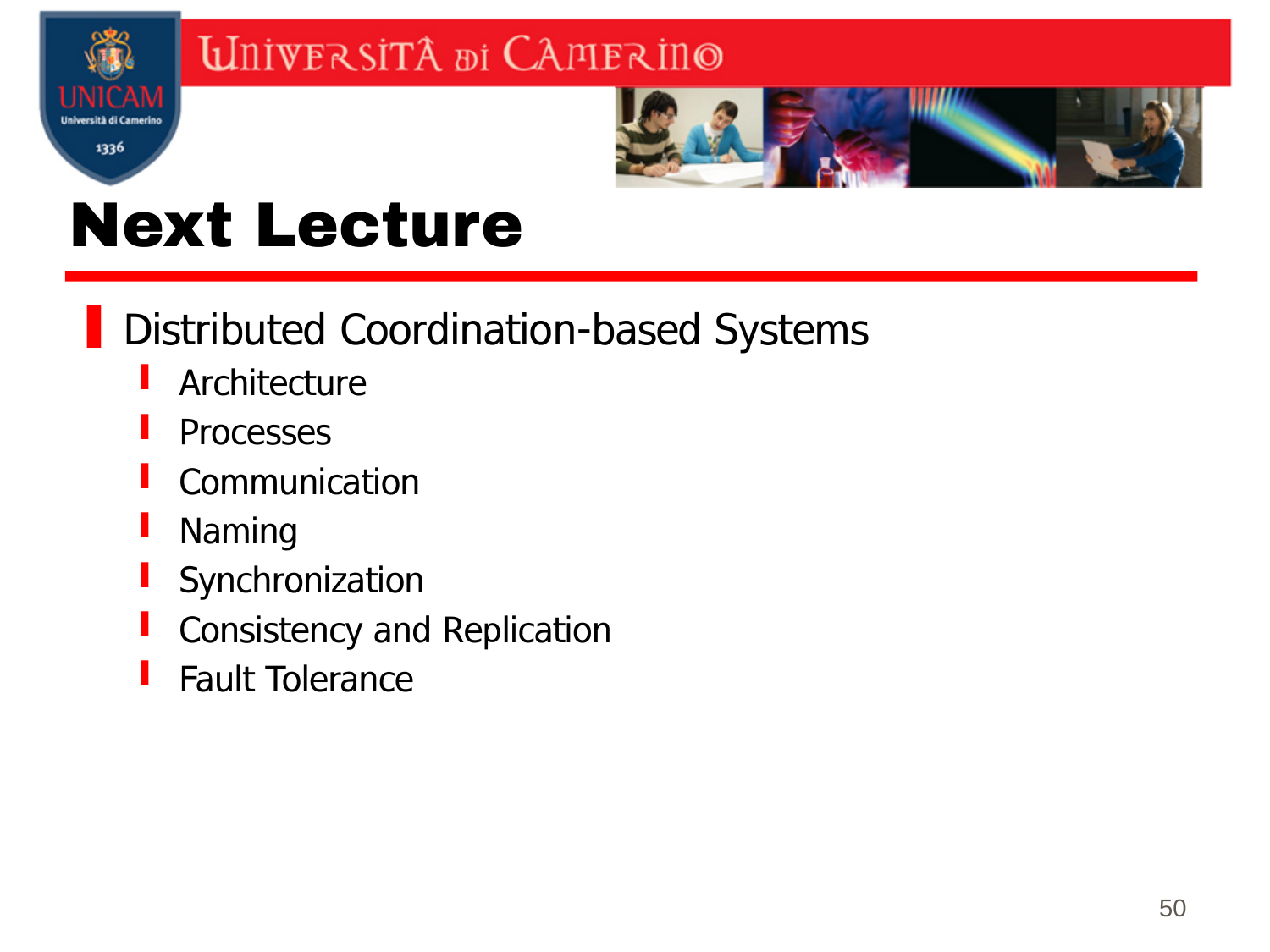

# Next Lecture
Distributed Coordination-based Systems
Architecture
Processes
Communication
Naming
Synchronization
Consistency and Replication
Fault Tolerance

50